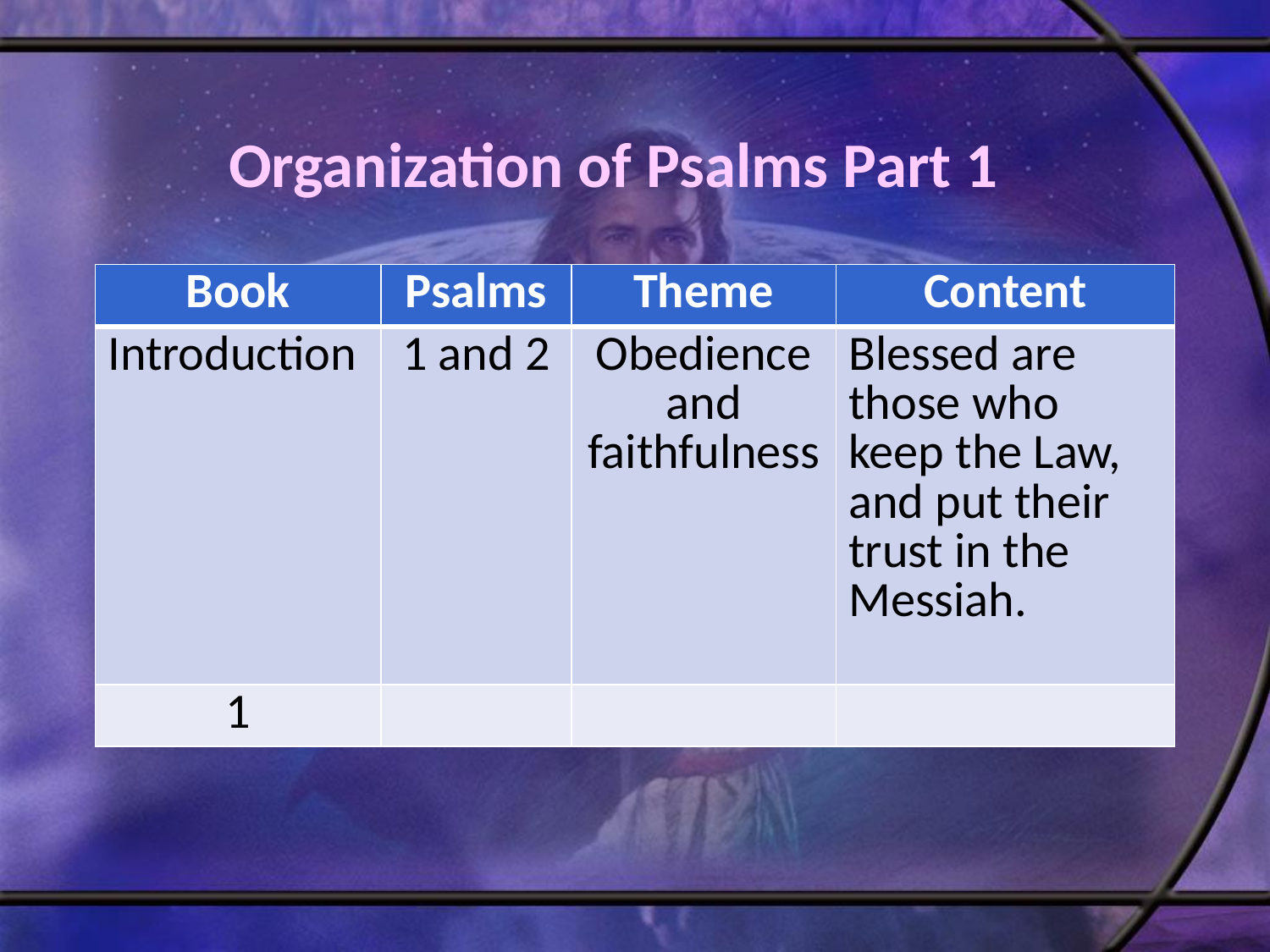

# Organization of Psalms Part 1
| Book | Psalms | Theme | Content |
| --- | --- | --- | --- |
| Introduction | 1 and 2 | Obedience and faithfulness | Blessed are those who keep the Law, and put their trust in the Messiah. |
| 1 |  |  |  |